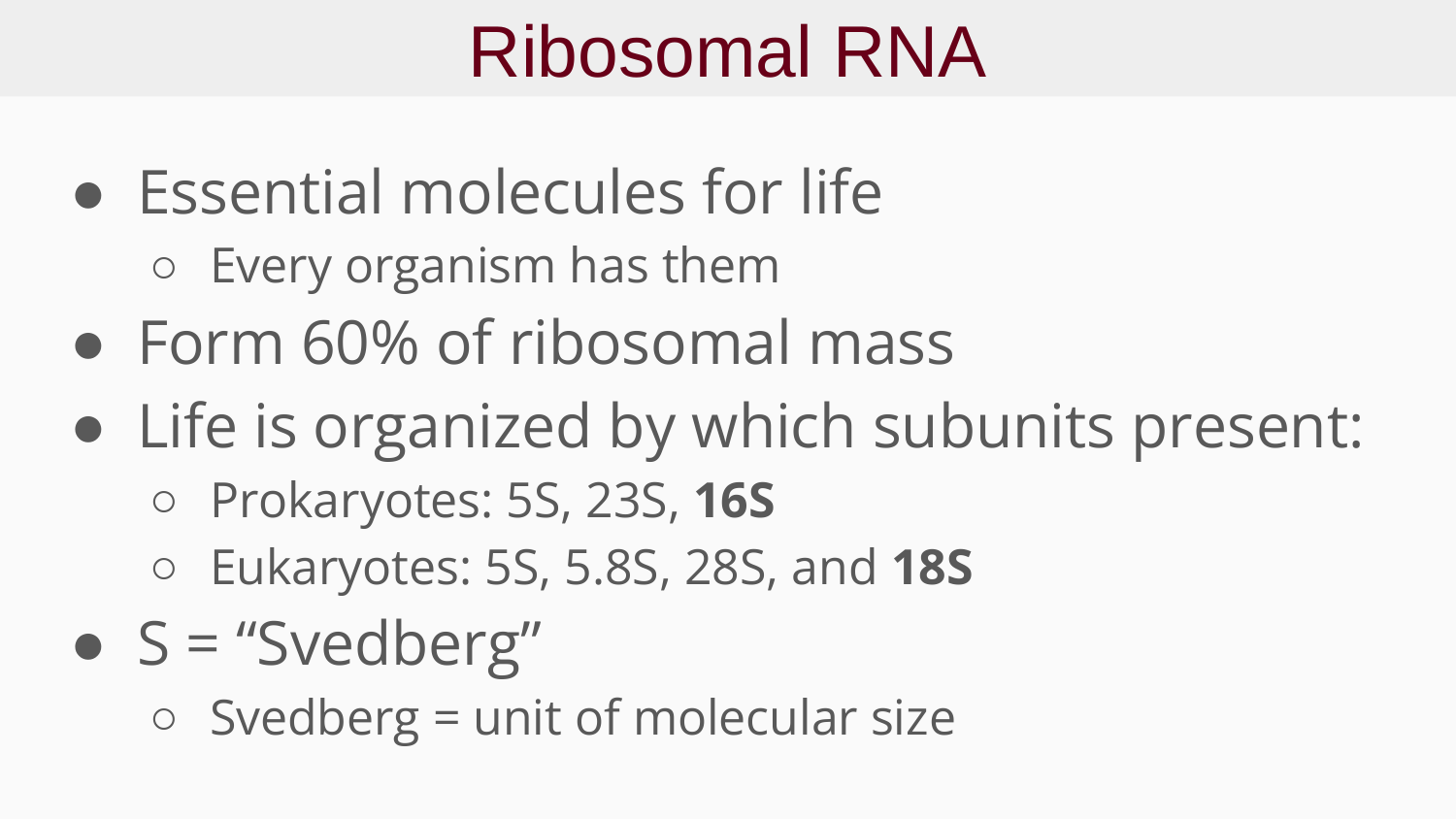

# Ribosomal RNA
Essential molecules for life
Every organism has them
Form 60% of ribosomal mass
Life is organized by which subunits present:
Prokaryotes: 5S, 23S, 16S
Eukaryotes: 5S, 5.8S, 28S, and 18S
S = “Svedberg”
Svedberg = unit of molecular size